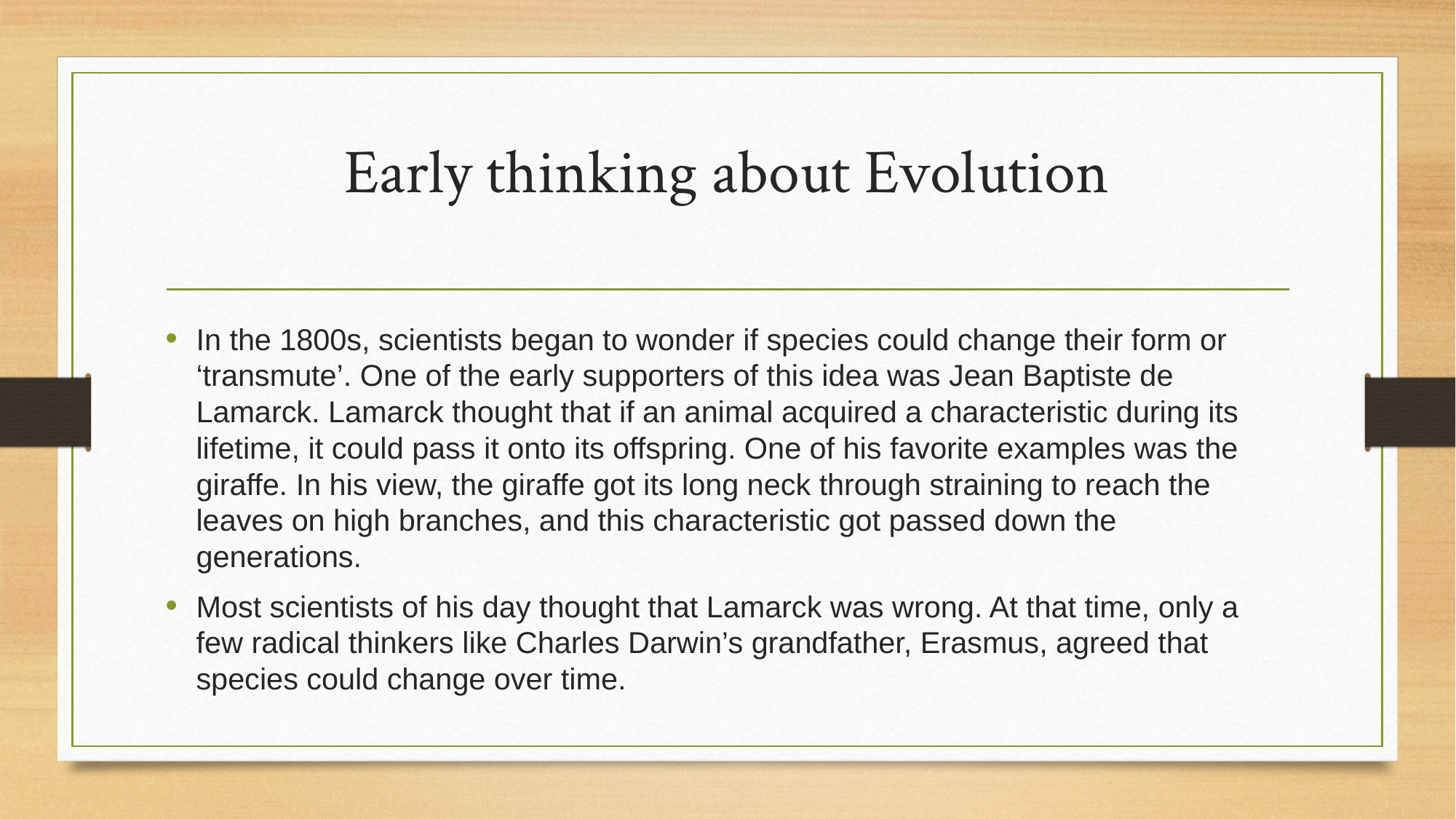

In the 1800s, scientists began to wonder if species could change their form or ‘transmute’. One of the early supporters of this idea was Jean Baptiste de Lamarck. Lamarck thought that if an animal acquired a characteristic during its lifetime, it could pass it onto its offspring. One of his favorite examples was the giraffe. In his view, the giraffe got its long neck through straining to reach the leaves on high branches, and this characteristic got passed down the generations.
Most scientists of his day thought that Lamarck was wrong. At that time, only a few radical thinkers like Charles Darwin’s grandfather, Erasmus, agreed that species could change over time.

Early thinking about Evolution